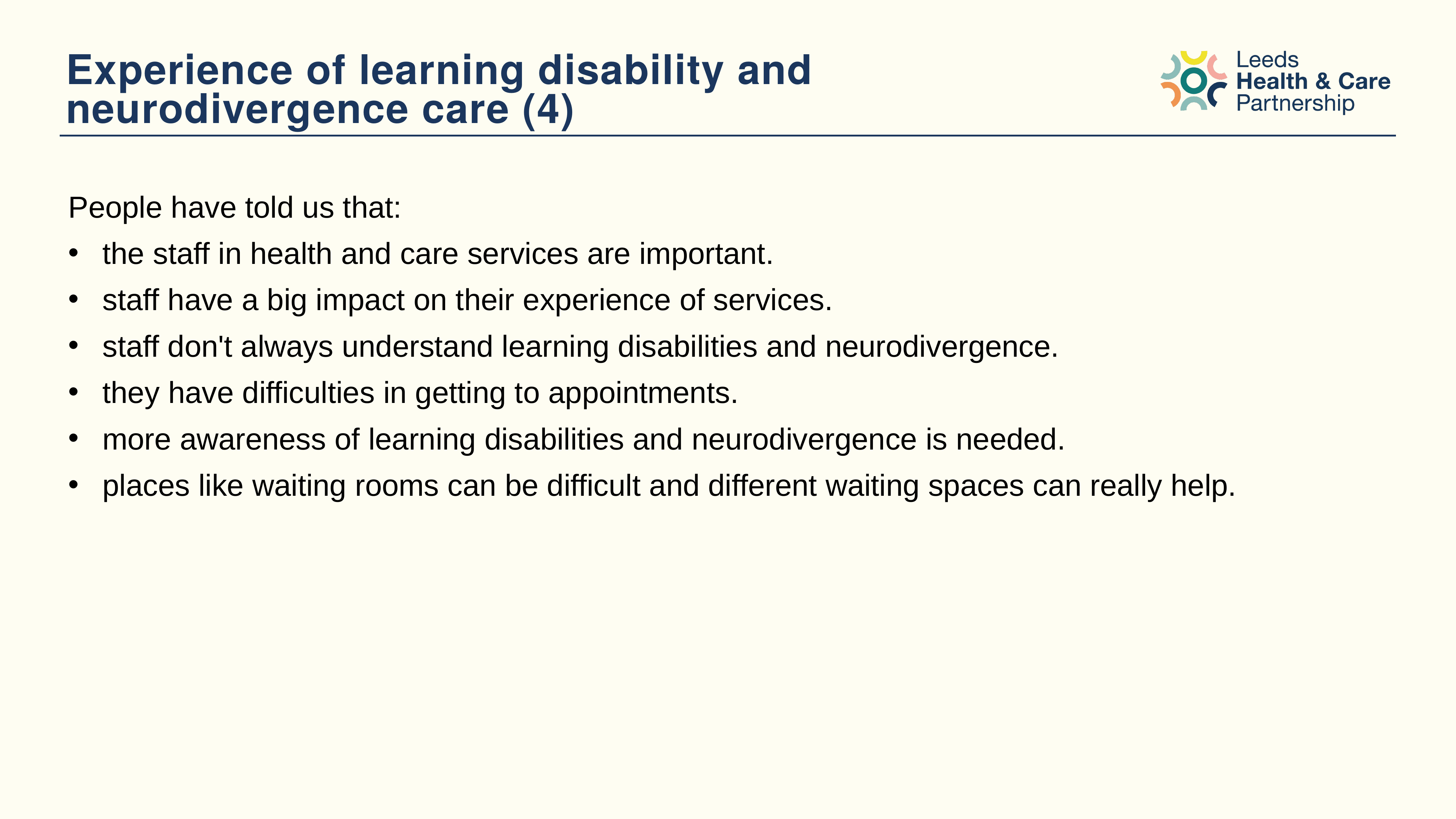

# Experience of learning disability and neurodivergence care (4)
People have told us that:
the staff in health and care services are important.
staff have a big impact on their experience of services.
staff don't always understand learning disabilities and neurodivergence.
they have difficulties in getting to appointments.
more awareness of learning disabilities and neurodivergence is needed.
places like waiting rooms can be difficult and different waiting spaces can really help.